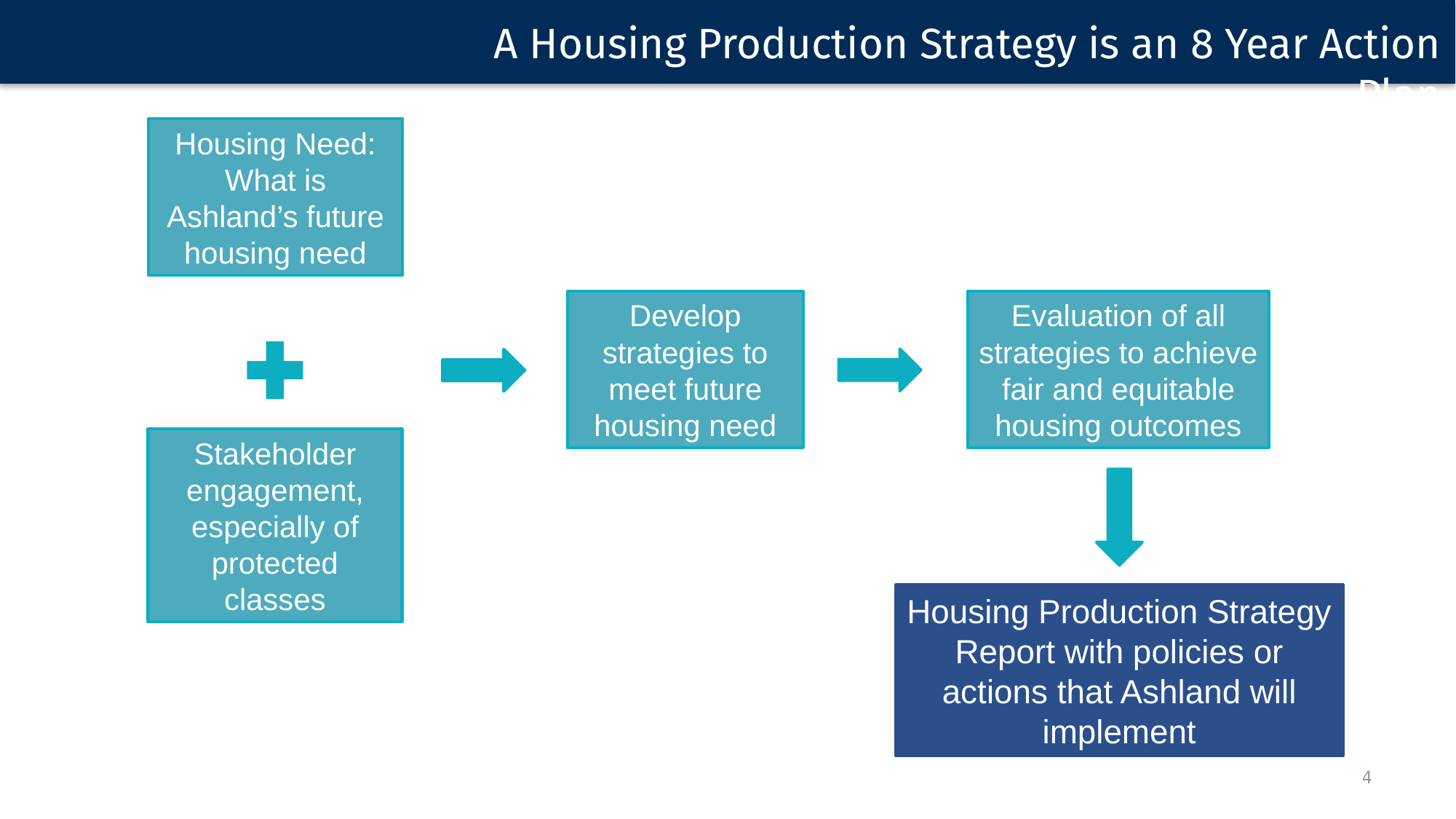

A Housing Production Strategy is an 8 Year Action Plan
Housing Need: What is Ashland’s future housing need
Evaluation of all strategies to achieve fair and equitable housing outcomes
Develop strategies to meet future housing need

Stakeholder engagement, especially of protected classes

Housing Production Strategy Report with policies or actions that Ashland will implement
4